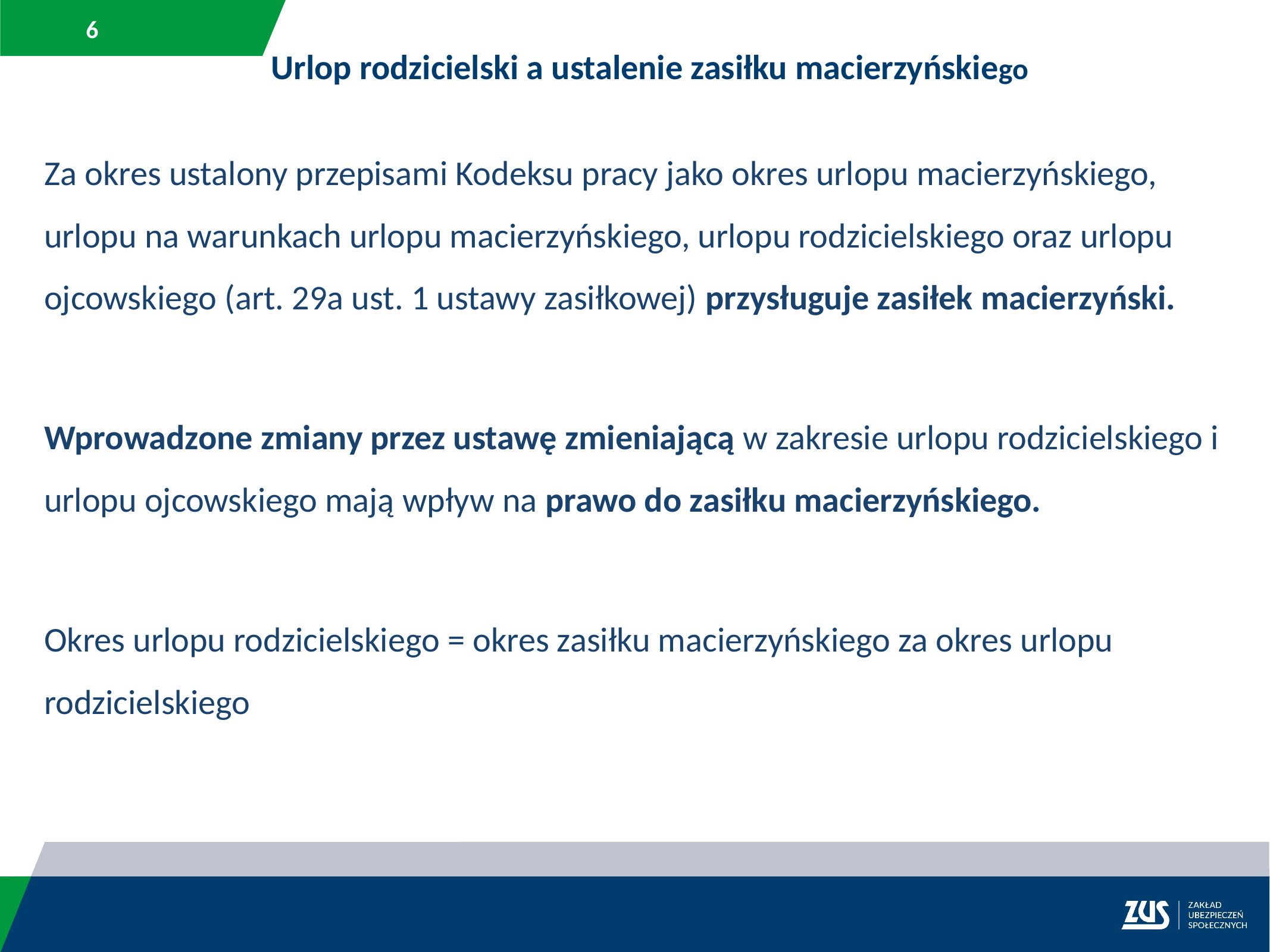

Urlop rodzicielski a ustalenie zasiłku macierzyńskiego

Za okres ustalony przepisami Kodeksu pracy jako okres urlopu macierzyńskiego, urlopu na warunkach urlopu macierzyńskiego, urlopu rodzicielskiego oraz urlopu ojcowskiego (art. 29a ust. 1 ustawy zasiłkowej) przysługuje zasiłek macierzyński.

Wprowadzone zmiany przez ustawę zmieniającą w zakresie urlopu rodzicielskiego i urlopu ojcowskiego mają wpływ na prawo do zasiłku macierzyńskiego.

Okres urlopu rodzicielskiego = okres zasiłku macierzyńskiego za okres urlopu rodzicielskiego